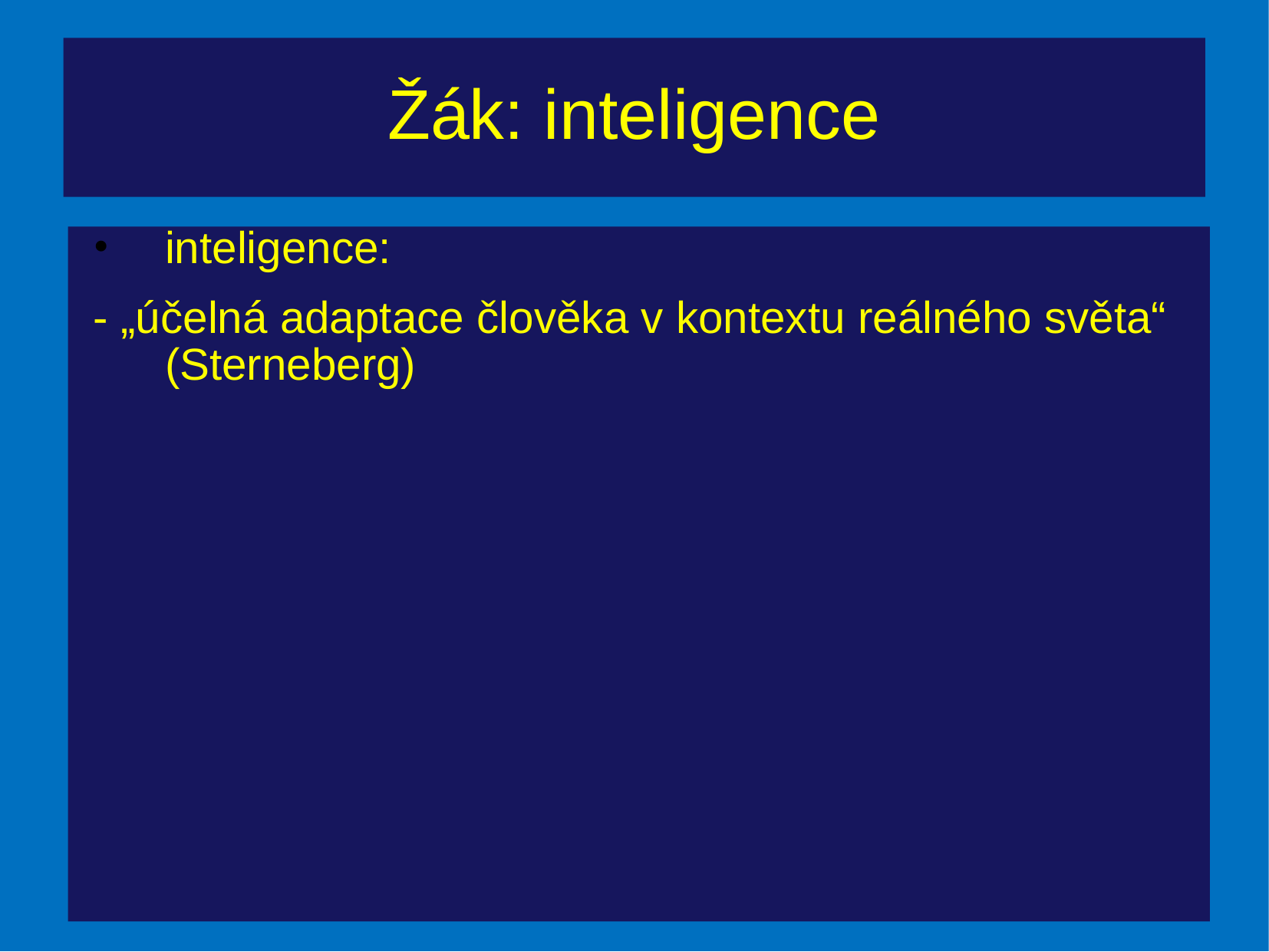

# Žák: inteligence
inteligence:
- „účelná adaptace člověka v kontextu reálného světa“ (Sterneberg)